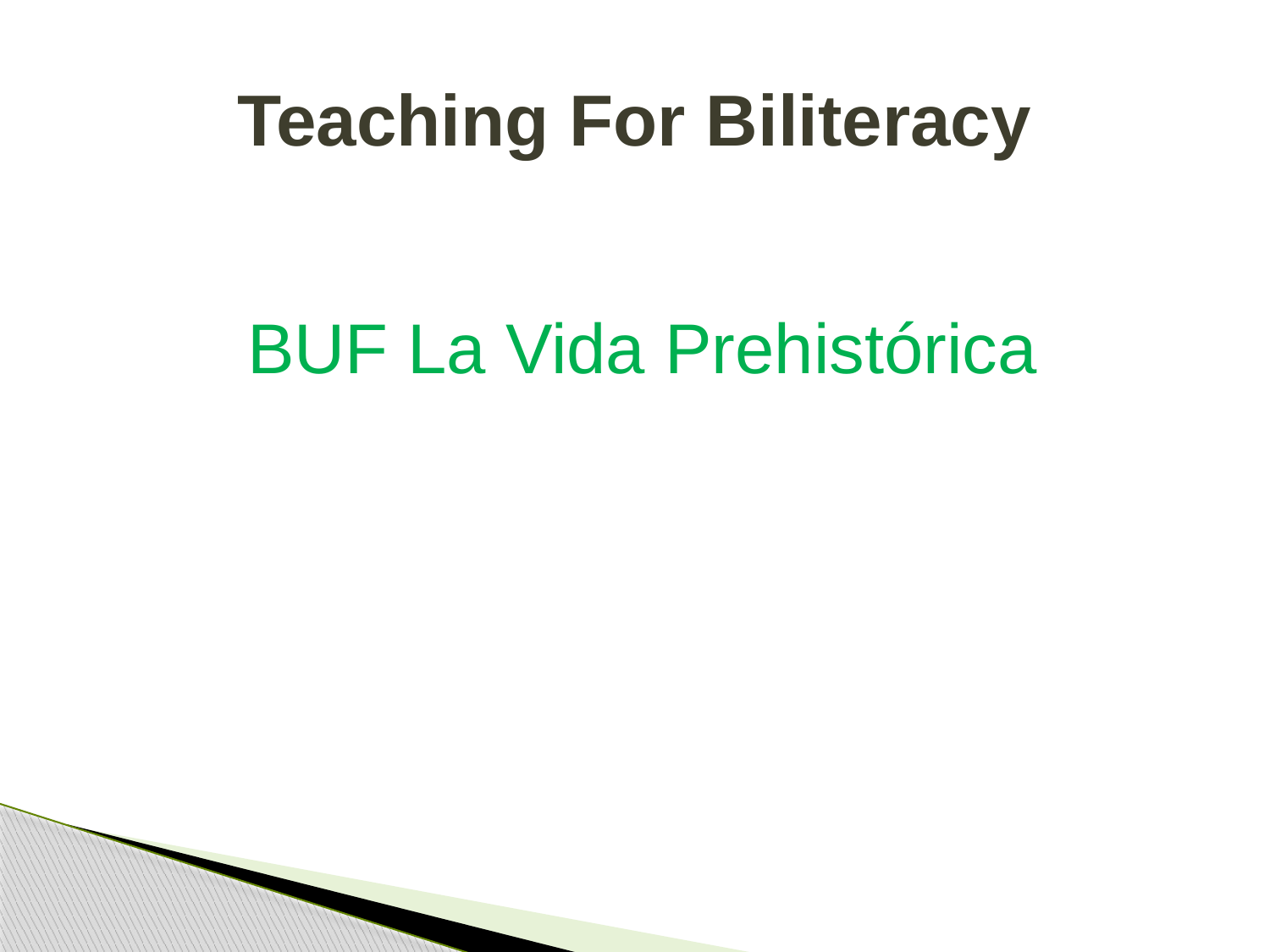

# Teaching For Biliteracy

BUF La Vida Prehistórica